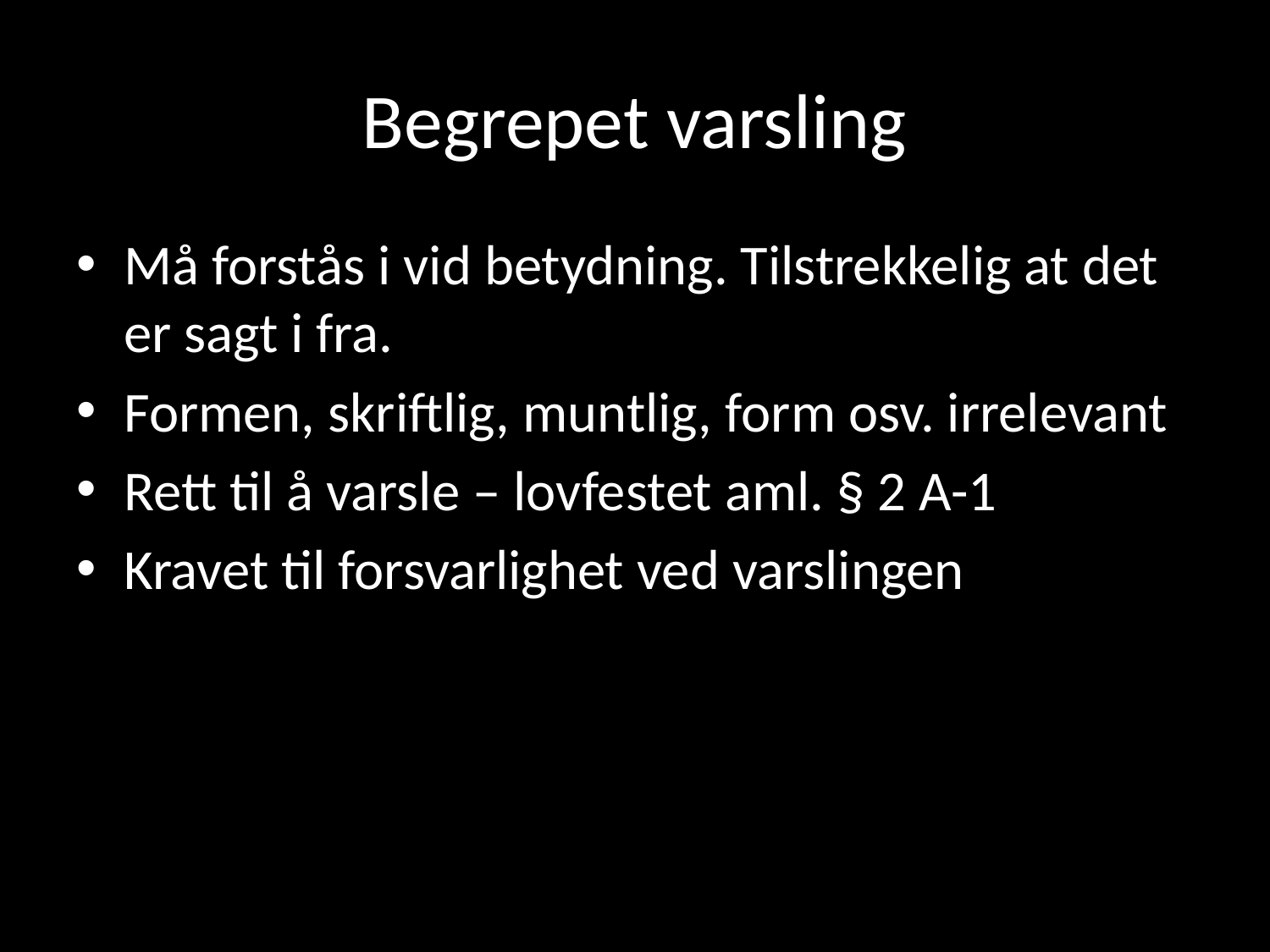

# Begrepet varsling
Må forstås i vid betydning. Tilstrekkelig at det er sagt i fra.
Formen, skriftlig, muntlig, form osv. irrelevant
Rett til å varsle – lovfestet aml. § 2 A-1
Kravet til forsvarlighet ved varslingen